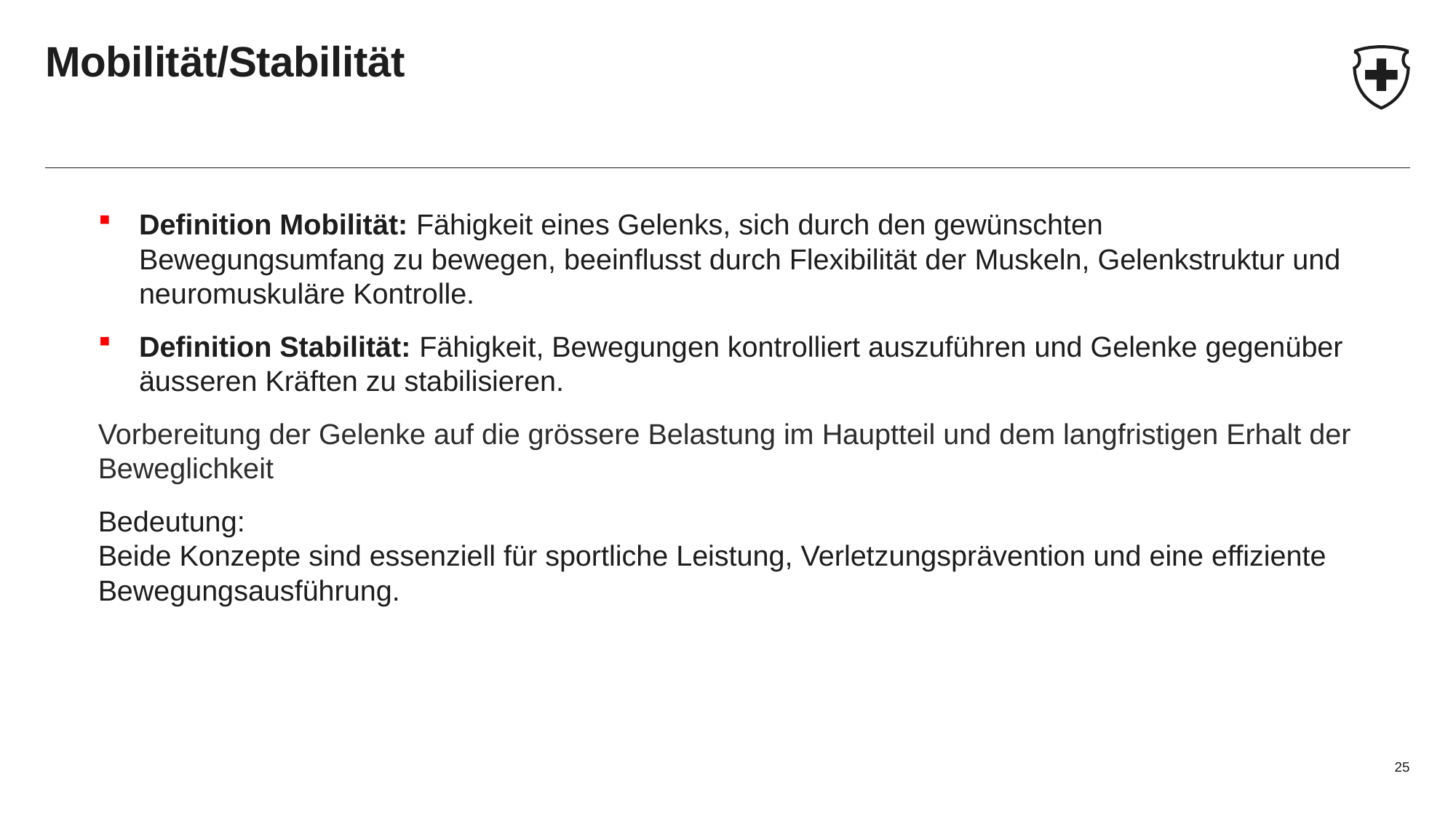

# Mobilität/Stabilität
Definition Mobilität: Fähigkeit eines Gelenks, sich durch den gewünschten Bewegungsumfang zu bewegen, beeinflusst durch Flexibilität der Muskeln, Gelenkstruktur und neuromuskuläre Kontrolle.
Definition Stabilität: Fähigkeit, Bewegungen kontrolliert auszuführen und Gelenke gegenüber äusseren Kräften zu stabilisieren.
Vorbereitung der Gelenke auf die grössere Belastung im Hauptteil und dem langfristigen Erhalt der Beweglichkeit
Bedeutung:
Beide Konzepte sind essenziell für sportliche Leistung, Verletzungsprävention und eine effiziente Bewegungsausführung.

25